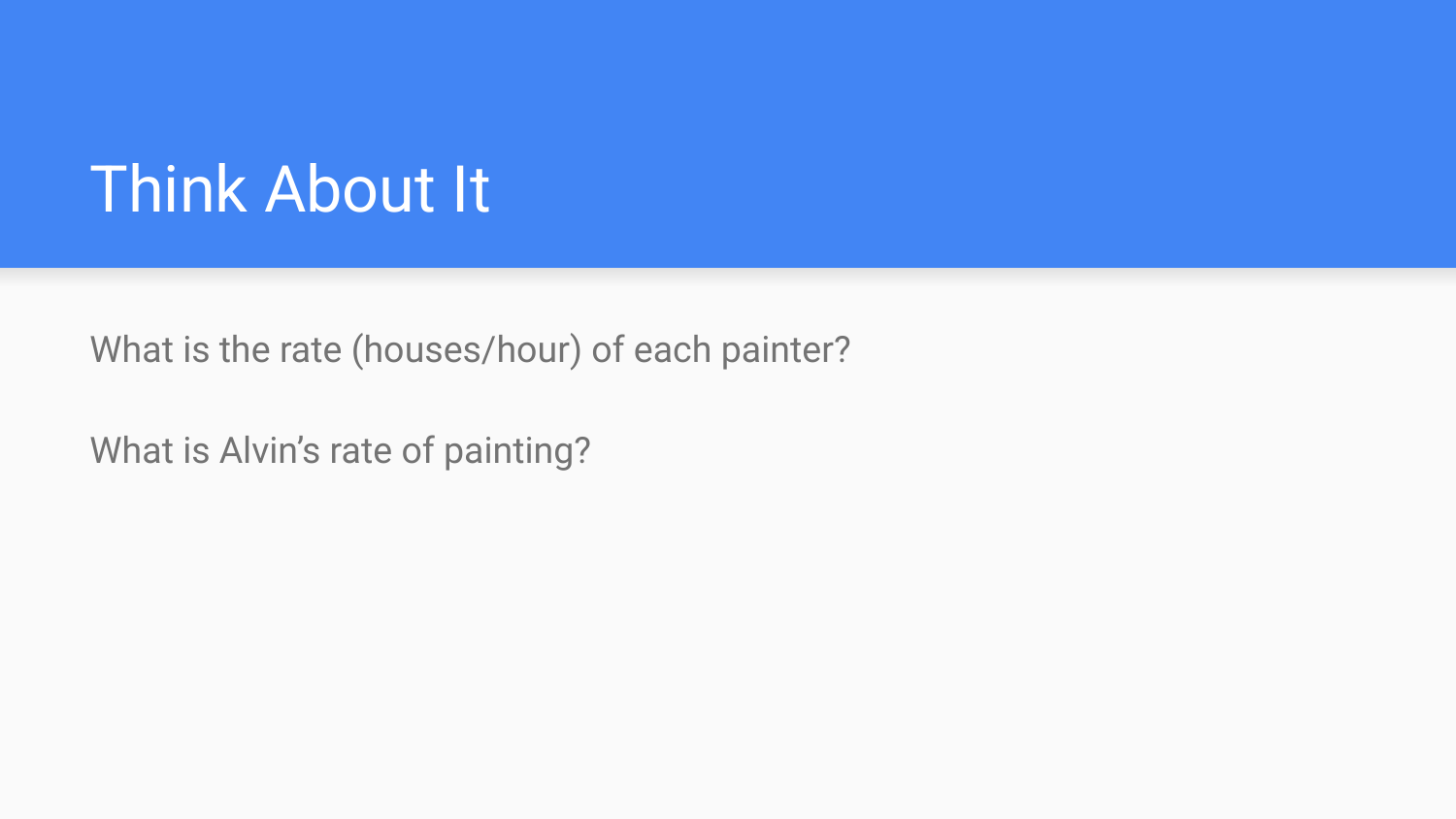

# Think About It
What is the rate (houses/hour) of each painter?

What is Alvin’s rate of painting?